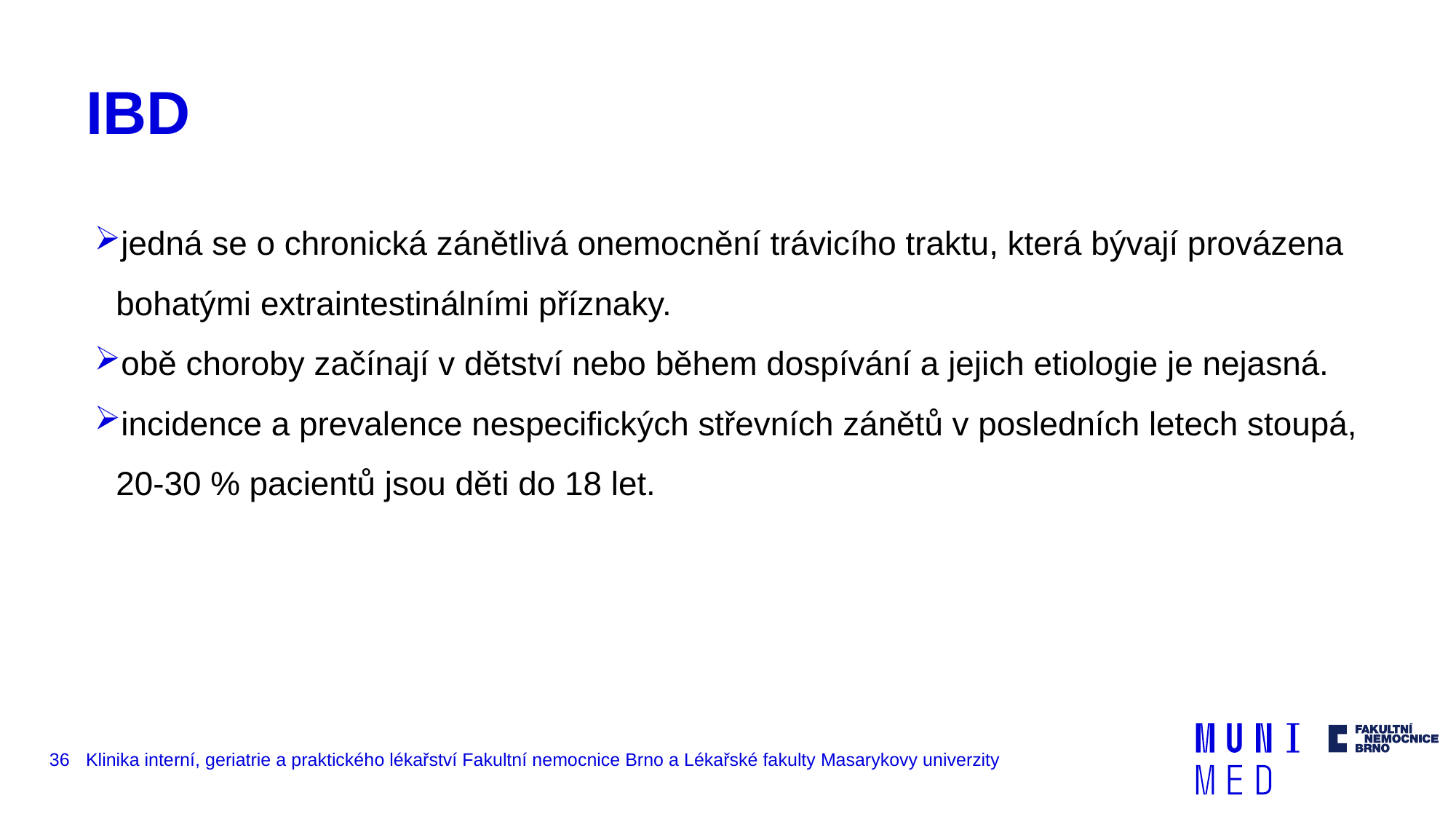

# IBD
jedná se o chronická zánětlivá onemocnění trávicího traktu, která bývají provázena bohatými extraintestinálními příznaky.
obě choroby začínají v dětství nebo během dospívání a jejich etiologie je nejasná.
incidence a prevalence nespecifických střevních zánětů v posledních letech stoupá, 20-30 % pacientů jsou děti do 18 let.
36
Klinika interní, geriatrie a praktického lékařství Fakultní nemocnice Brno a Lékařské fakulty Masarykovy univerzity